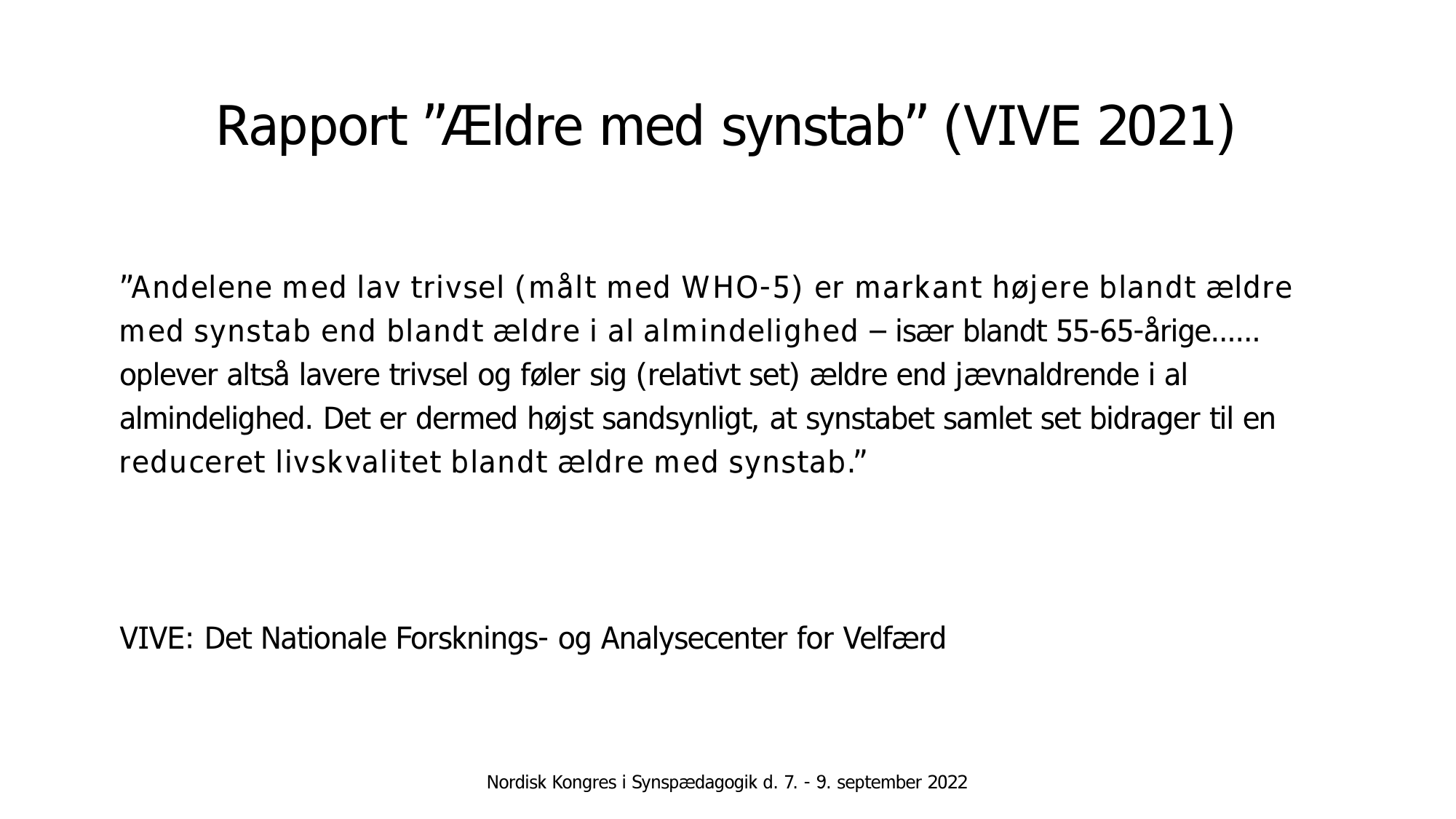

# Rapport ”Ældre med synstab” (VIVE 2021)
”Andelene med lav trivsel (målt med WHO-5) er markant højere blandt ældre med synstab end blandt ældre i al almindelighed – især blandt 55-65-årige…… oplever altså lavere trivsel og føler sig (relativt set) ældre end jævnaldrende i al almindelighed. Det er dermed højst sandsynligt, at synstabet samlet set bidrager til en reduceret livskvalitet blandt ældre med synstab.”

VIVE: Det Nationale Forsknings- og Analysecenter for Velfærd
Nordisk Kongres i Synspædagogik d. 7. - 9. september 2022